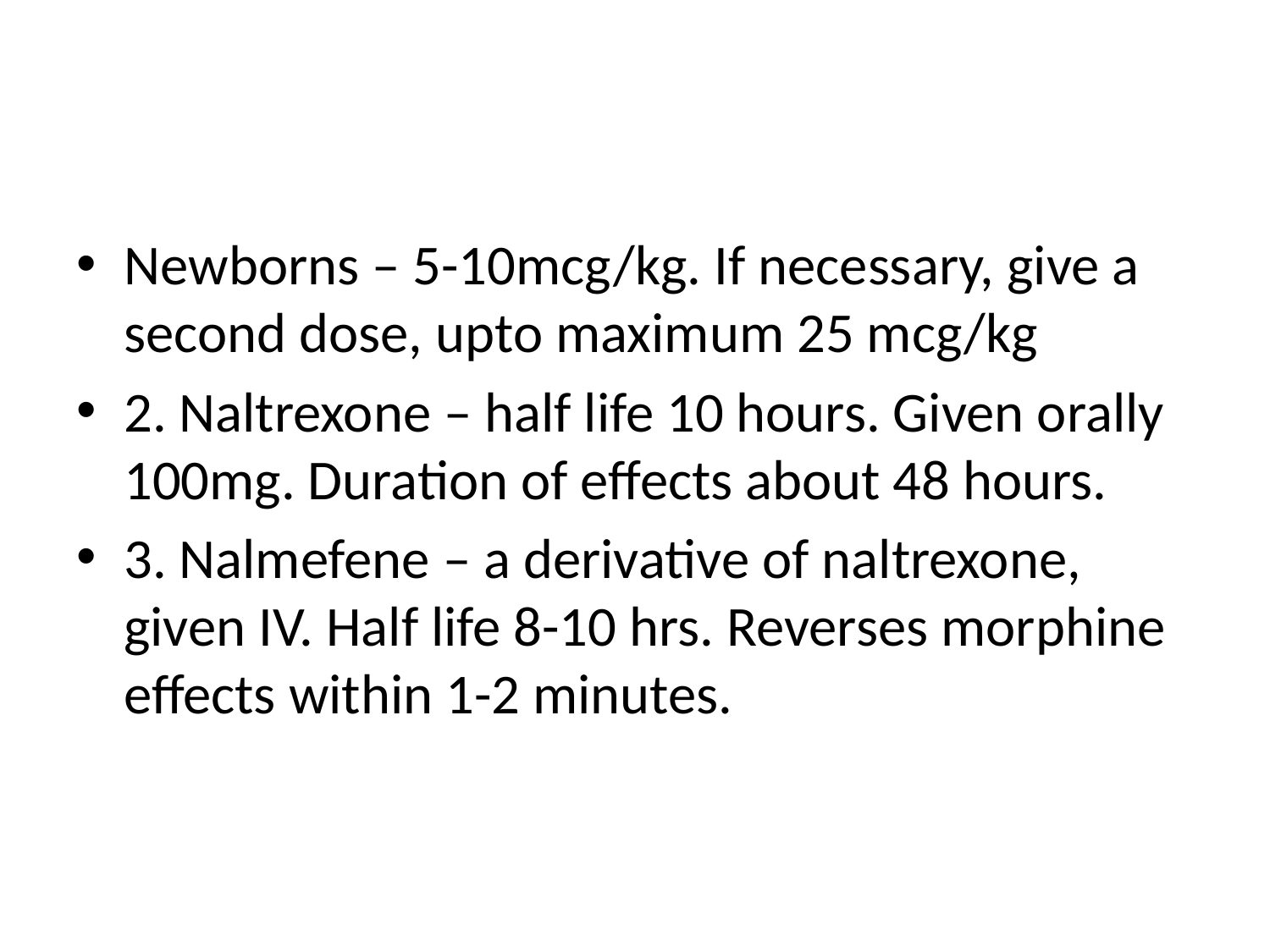

#
Newborns – 5-10mcg/kg. If necessary, give a second dose, upto maximum 25 mcg/kg
2. Naltrexone – half life 10 hours. Given orally 100mg. Duration of effects about 48 hours.
3. Nalmefene – a derivative of naltrexone, given IV. Half life 8-10 hrs. Reverses morphine effects within 1-2 minutes.